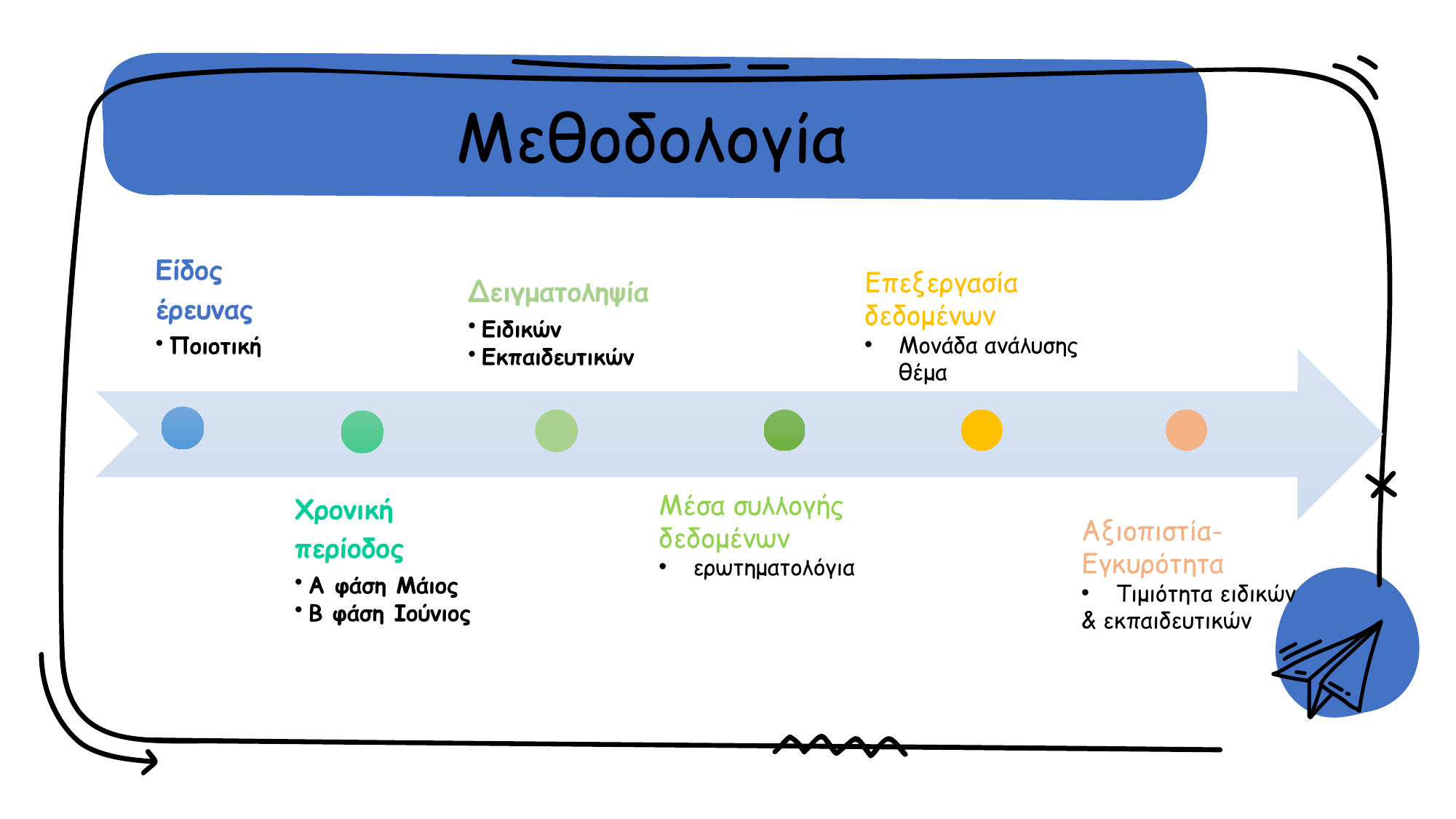

# Μεθοδολογία
Είδος
έρευνας
Ποιοτική
Χρονική
περίοδος
Α φάση Μάιος
Β φάση Ιούνιος
Δειγματοληψία
Ειδικών
Εκπαιδευτικών
Επεξεργασία δεδομένων
Μονάδα ανάλυσης θέμα

Μέσα συλλογής δεδομένων
ερωτηματολόγια
Αξιοπιστία- Εγκυρότητα
Τιμιότητα ειδικών
& εκπαιδευτικών